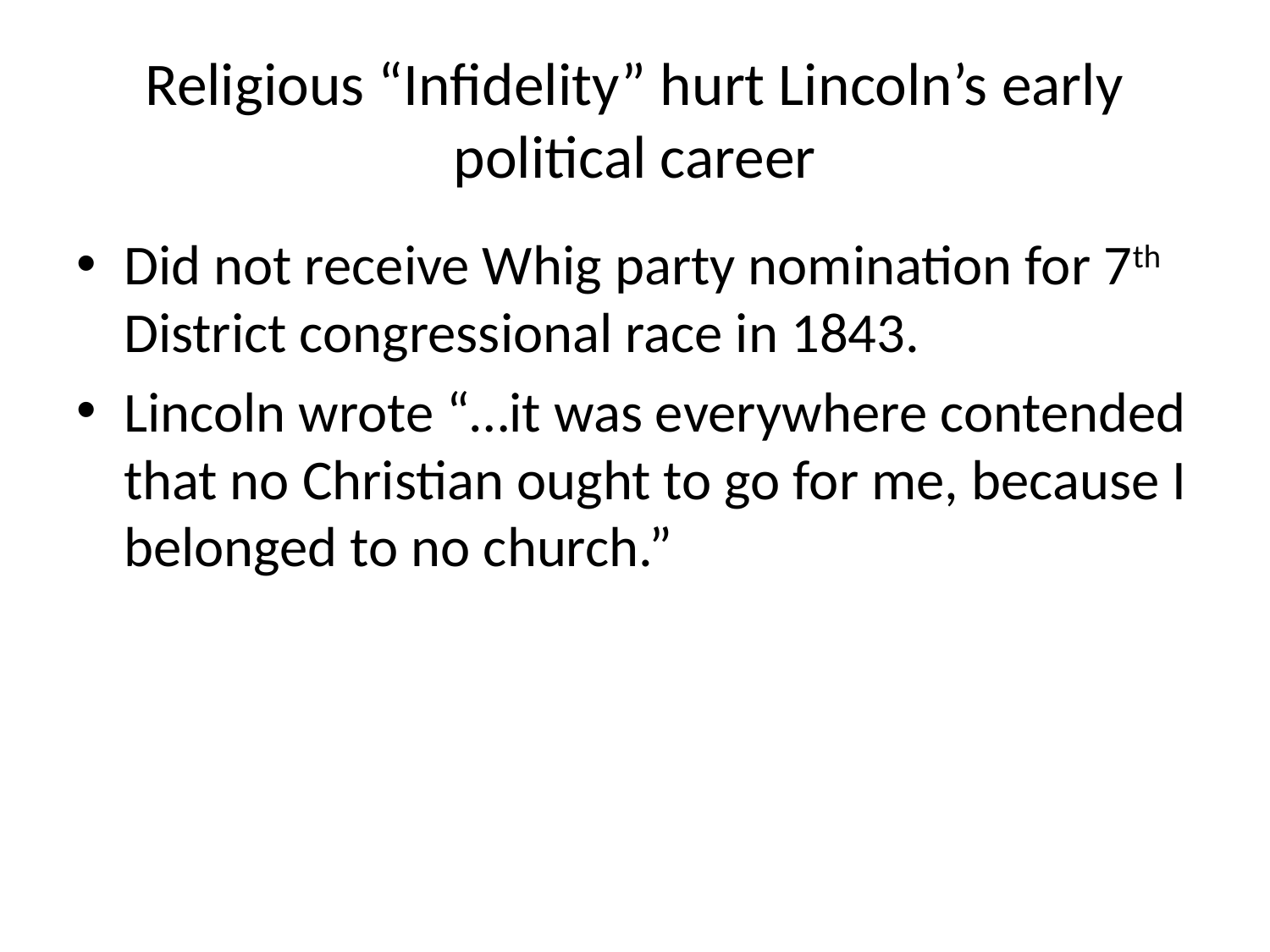

# Religious “Infidelity” hurt Lincoln’s early political career
Did not receive Whig party nomination for 7th District congressional race in 1843.
Lincoln wrote “…it was everywhere contended that no Christian ought to go for me, because I belonged to no church.”